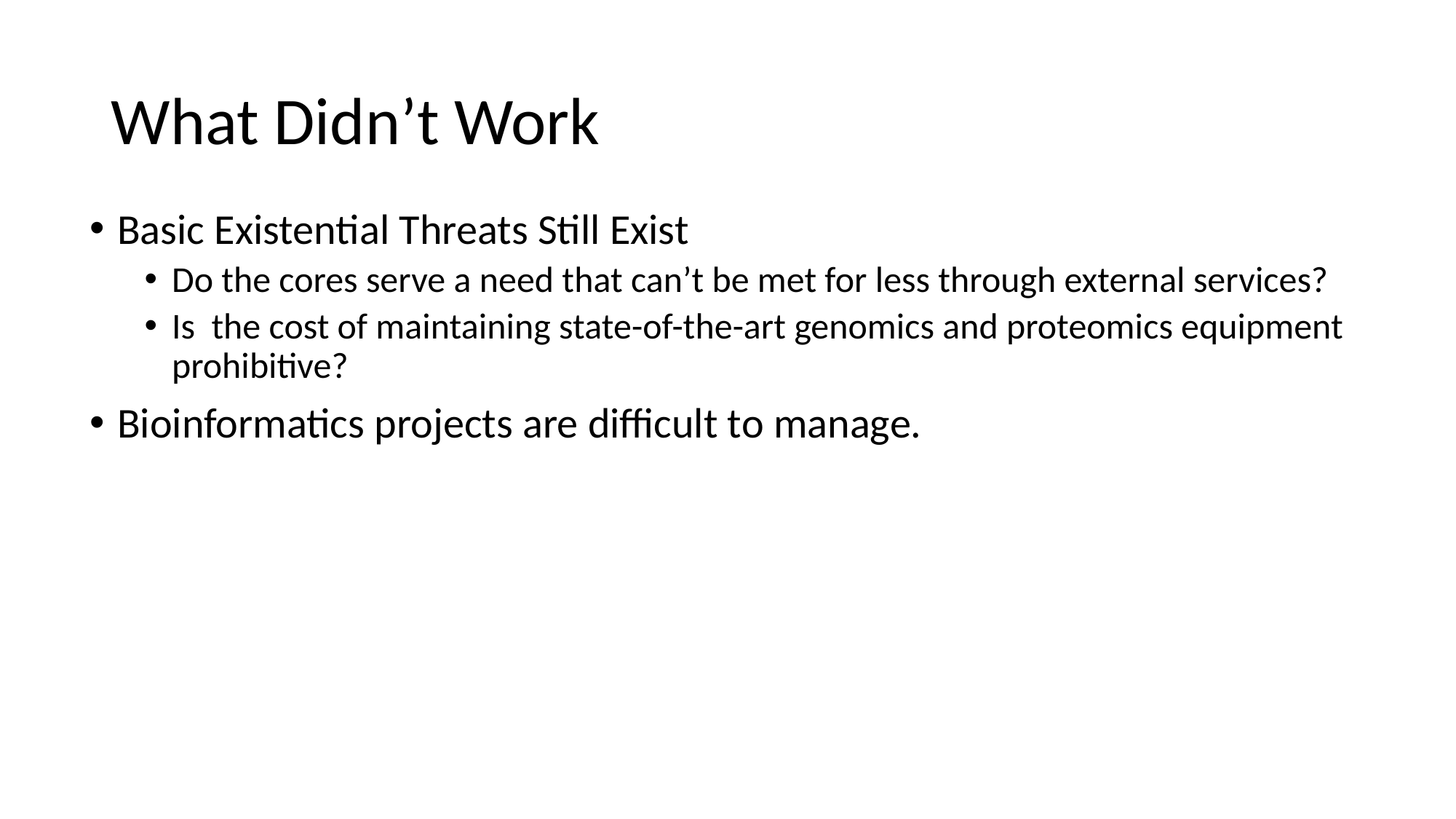

# What Didn’t Work
Basic Existential Threats Still Exist
Do the cores serve a need that can’t be met for less through external services?
Is  the cost of maintaining state-of-the-art genomics and proteomics equipment prohibitive?
Bioinformatics projects are difficult to manage.